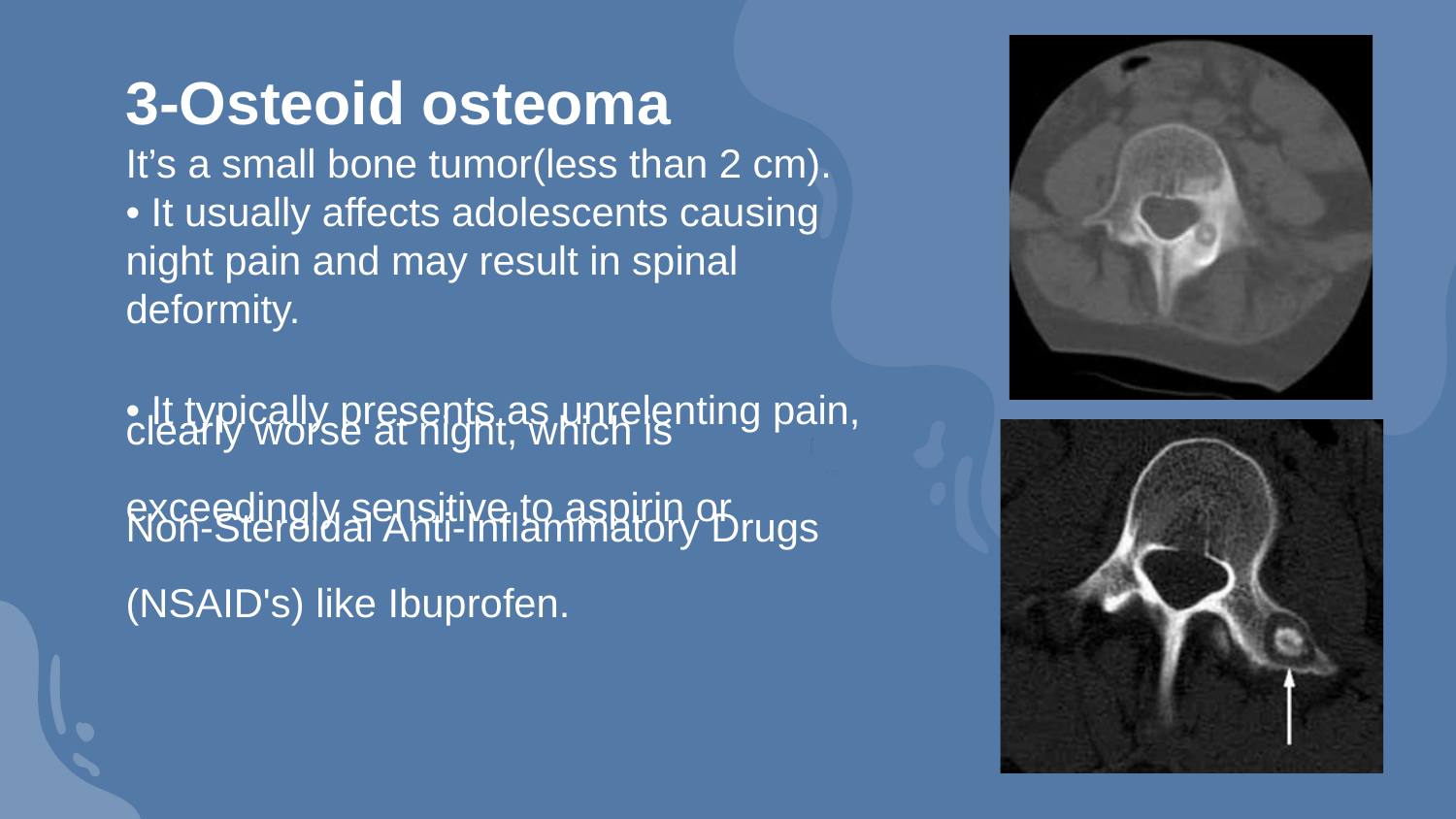

3-Osteoid osteoma
It’s a small bone tumor(less than 2 cm).
• It usually affects adolescents causing night pain and may result in spinal deformity.
• It typically presents as unrelenting pain,
clearly worse at night, which is
exceedingly sensitive to aspirin or
Non-Steroidal Anti-Inflammatory Drugs
(NSAID's) like Ibuprofen.